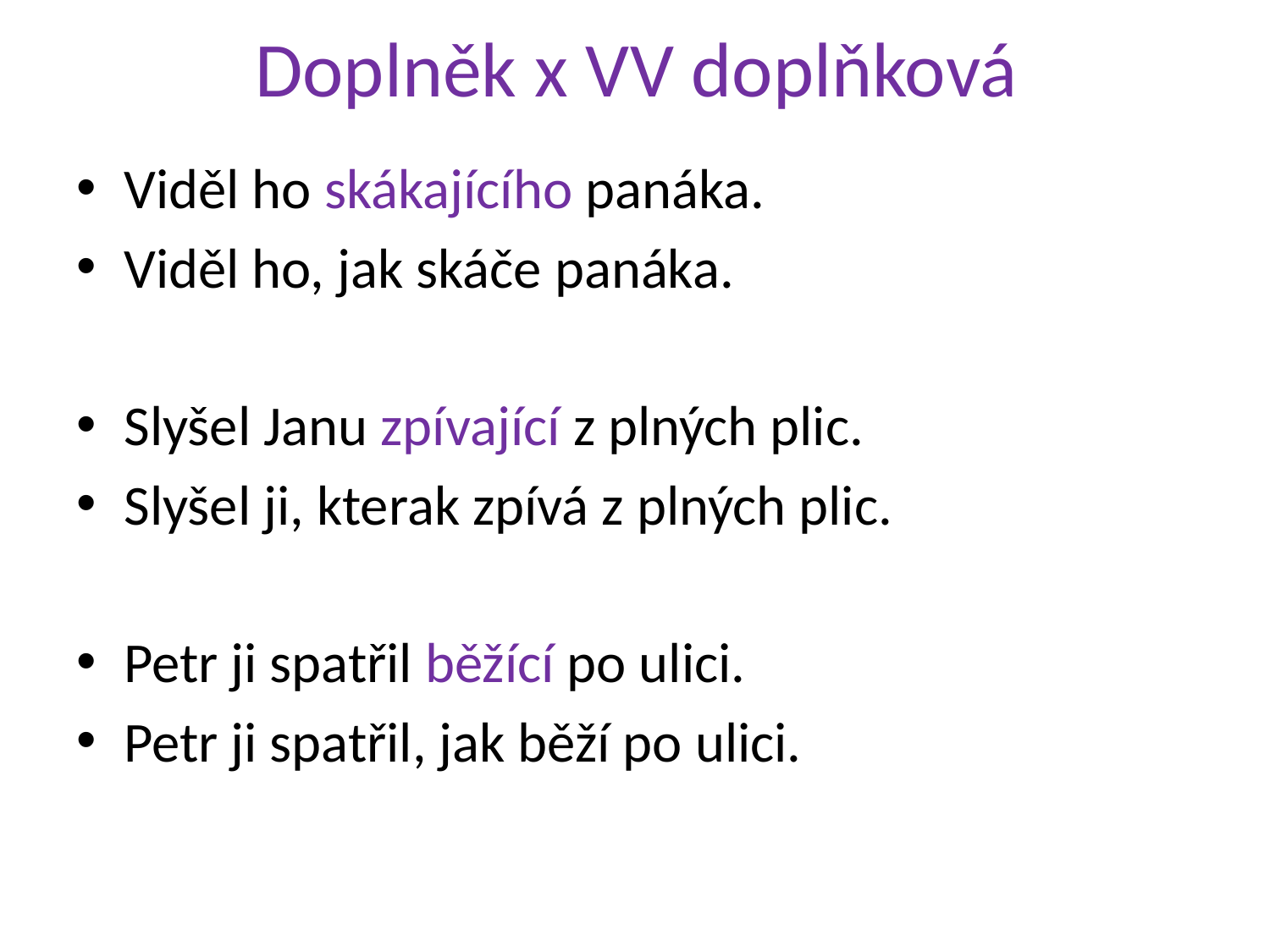

# Doplněk x VV doplňková
Viděl ho skákajícího panáka.
Viděl ho, jak skáče panáka.

Slyšel Janu zpívající z plných plic.
Slyšel ji, kterak zpívá z plných plic.

Petr ji spatřil běžící po ulici.
Petr ji spatřil, jak běží po ulici.